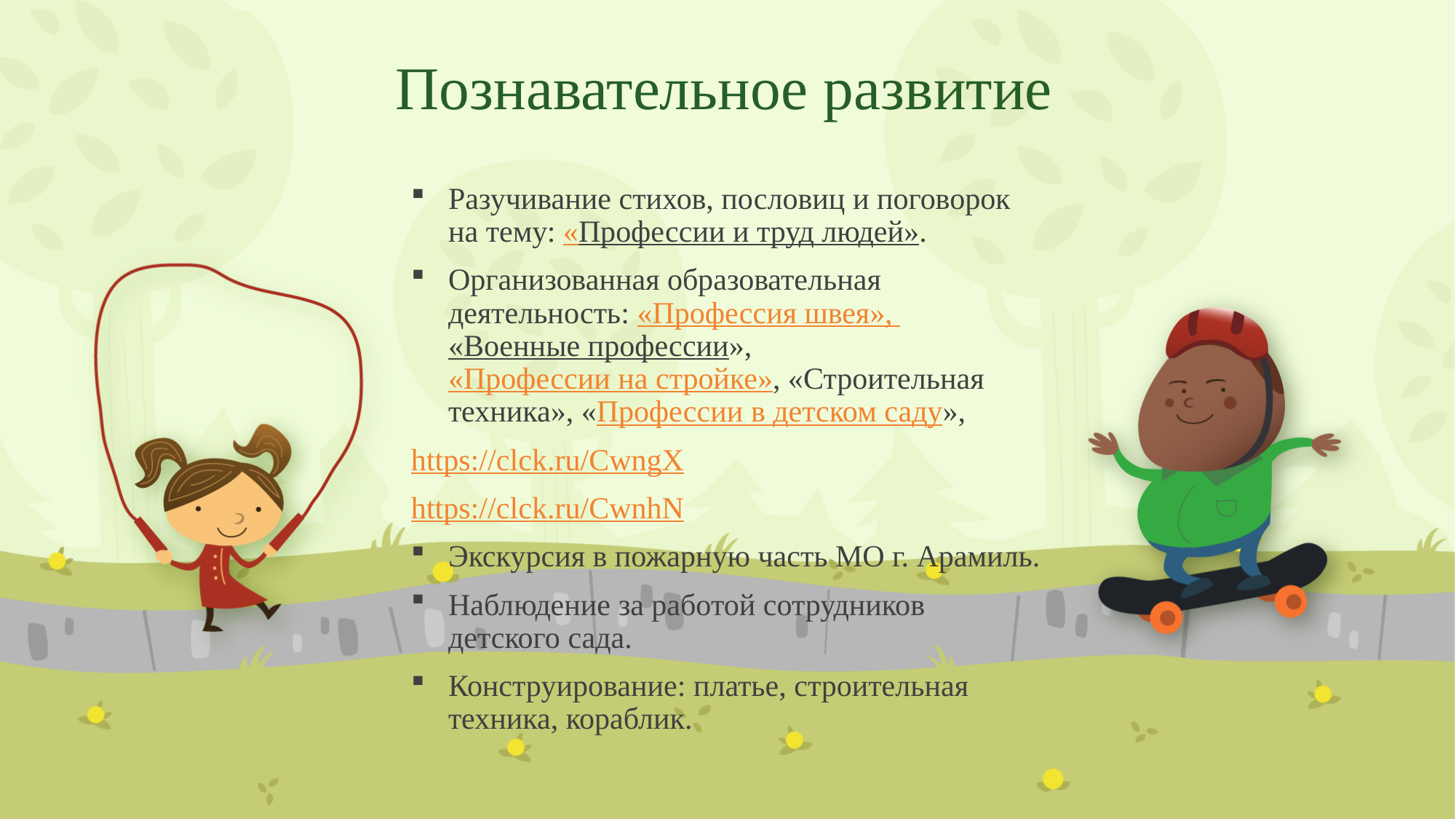

# Познавательное развитие
Разучивание стихов, пословиц и поговорок на тему: «Профессии и труд людей».
Организованная образовательная деятельность: «Профессия швея», «Военные профессии», «Профессии на стройке», «Строительная техника», «Профессии в детском саду»,
https://clck.ru/CwngX
https://clck.ru/CwnhN
Экскурсия в пожарную часть МО г. Арамиль.
Наблюдение за работой сотрудников детского сада.
Конструирование: платье, строительная техника, кораблик.